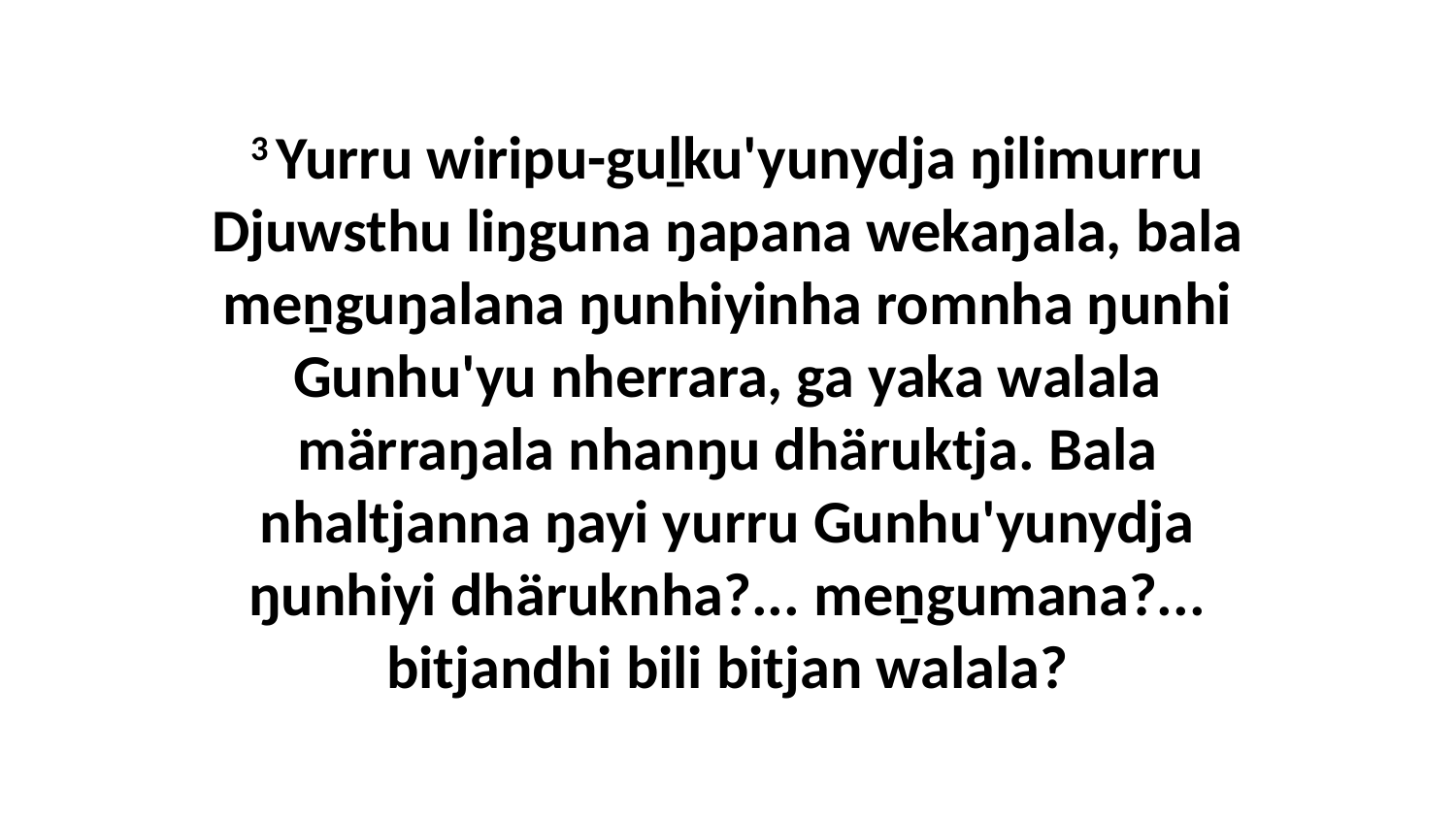

3 Yurru wiripu-guḻku'yunydja ŋilimurru Djuwsthu liŋguna ŋapana wekaŋala, bala meṉguŋalana ŋunhiyinha romnha ŋunhi Gunhu'yu nherrara, ga yaka walala märraŋala nhanŋu dhäruktja. Bala nhaltjanna ŋayi yurru Gunhu'yunydja ŋunhiyi dhäruknha?... meṉgumana?... bitjandhi bili bitjan walala?